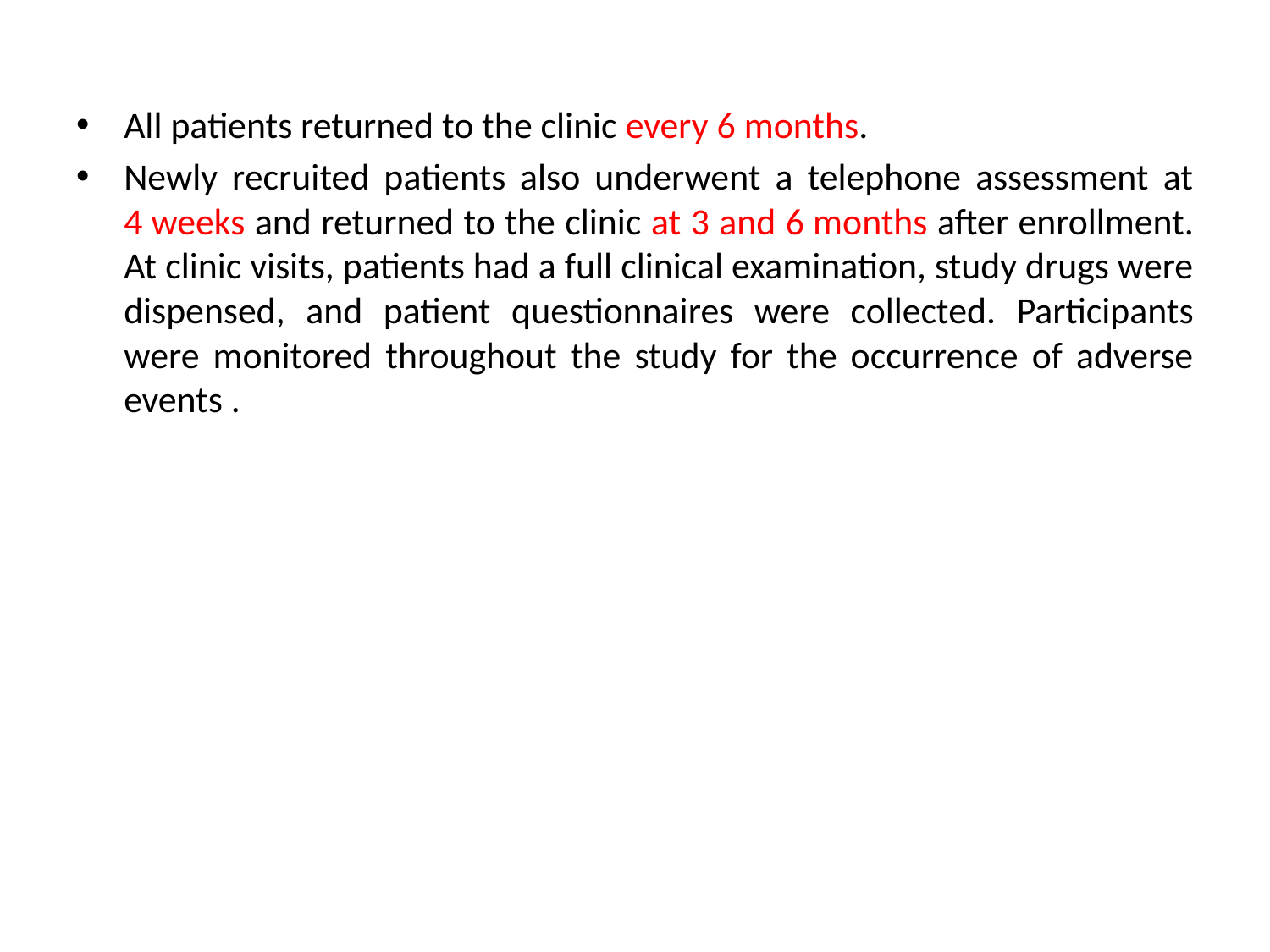

All patients returned to the clinic every 6 months.
Newly recruited patients also underwent a telephone assessment at 4 weeks and returned to the clinic at 3 and 6 months after enrollment. At clinic visits, patients had a full clinical examination, study drugs were dispensed, and patient questionnaires were collected. Participants were monitored throughout the study for the occurrence of adverse events .